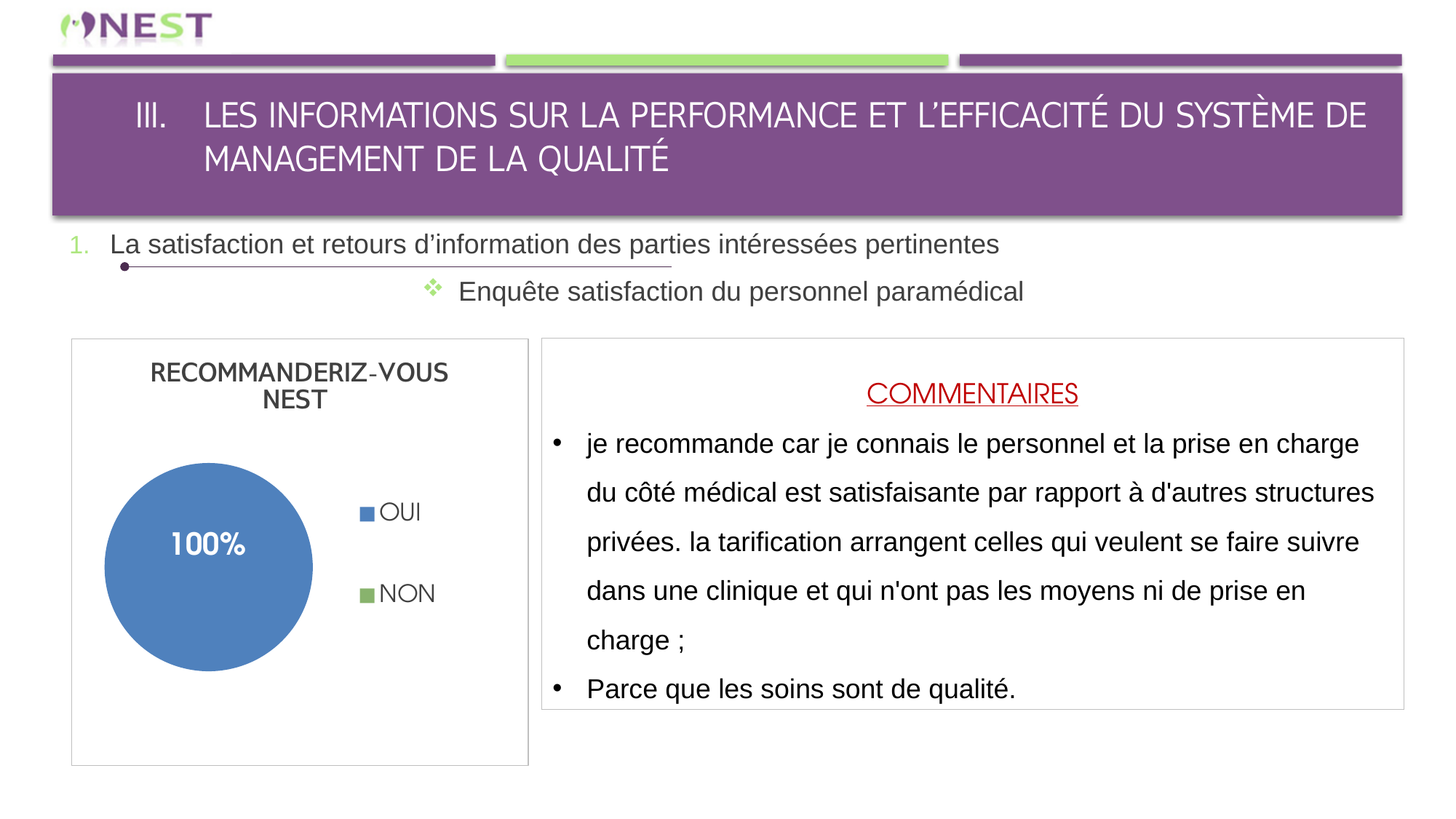

# Les informations sur la performance et l’efficacité du système de management de la qualité
La satisfaction et retours d’information des parties intéressées pertinentes
Enquête satisfaction du personnel paramédical

### Chart: RECOMMANDERIZ-VOUS NEST

| Category |  |
|---|---|
| OUI | 12.0 |
| NON | 0.0 |
COMMENTAIRES
je recommande car je connais le personnel et la prise en charge du côté médical est satisfaisante par rapport à d'autres structures privées. la tarification arrangent celles qui veulent se faire suivre dans une clinique et qui n'ont pas les moyens ni de prise en charge ;
Parce que les soins sont de qualité.